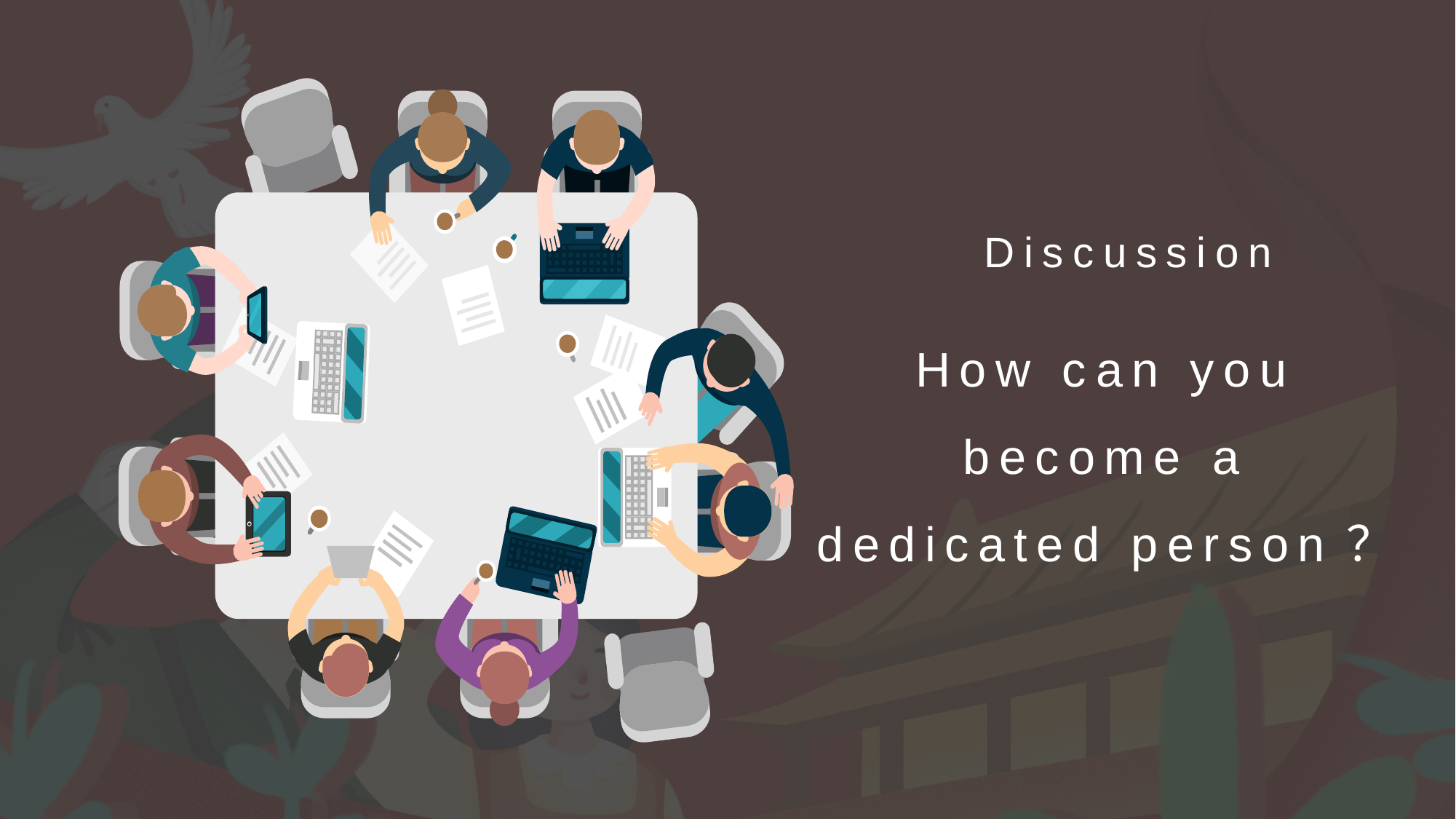

Discussion
How can you become a dedicated person？